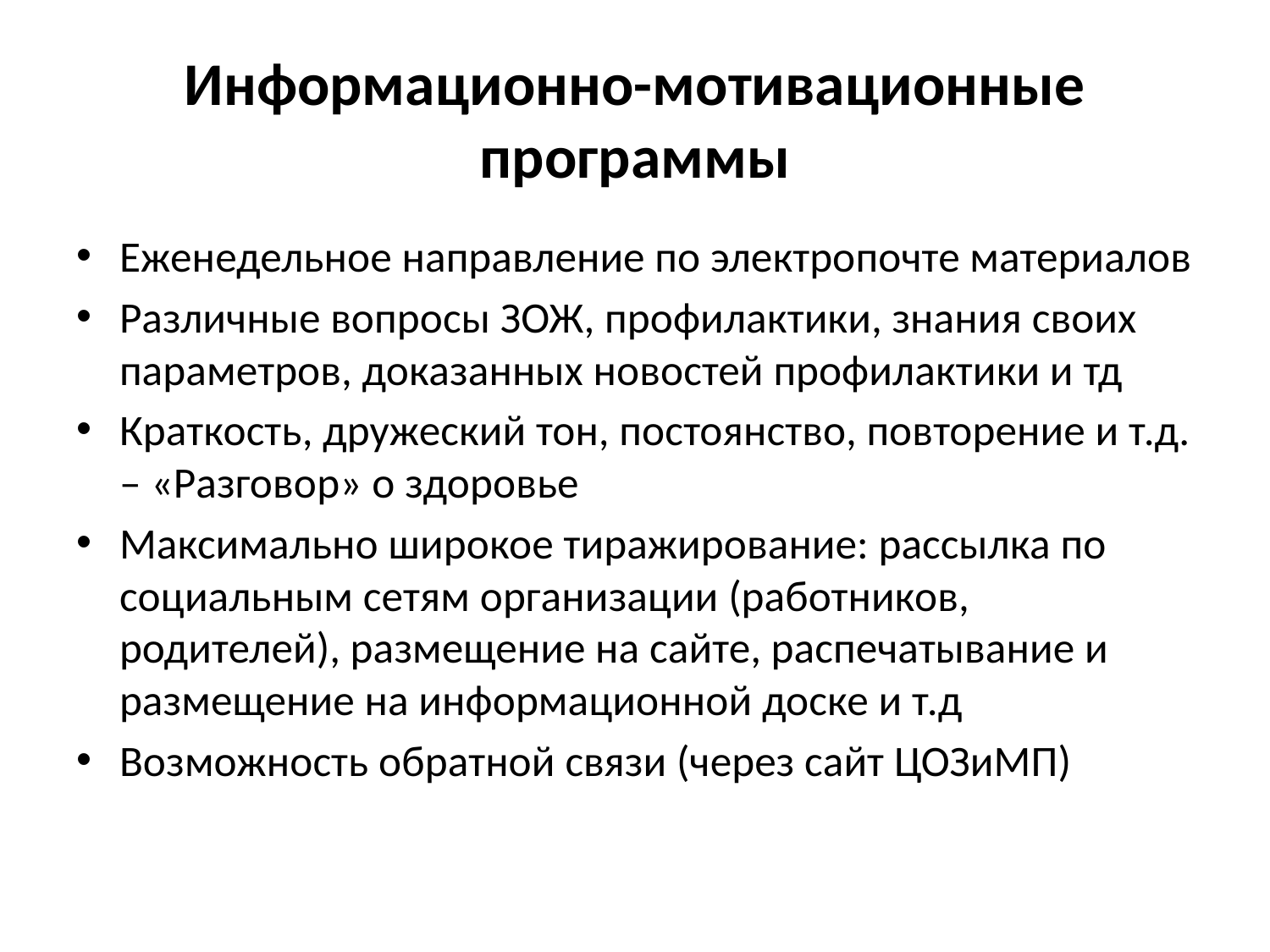

# Информационно-мотивационные программы
Еженедельное направление по электропочте материалов
Различные вопросы ЗОЖ, профилактики, знания своих параметров, доказанных новостей профилактики и тд
Краткость, дружеский тон, постоянство, повторение и т.д. – «Разговор» о здоровье
Максимально широкое тиражирование: рассылка по социальным сетям организации (работников, родителей), размещение на сайте, распечатывание и размещение на информационной доске и т.д
Возможность обратной связи (через сайт ЦОЗиМП)